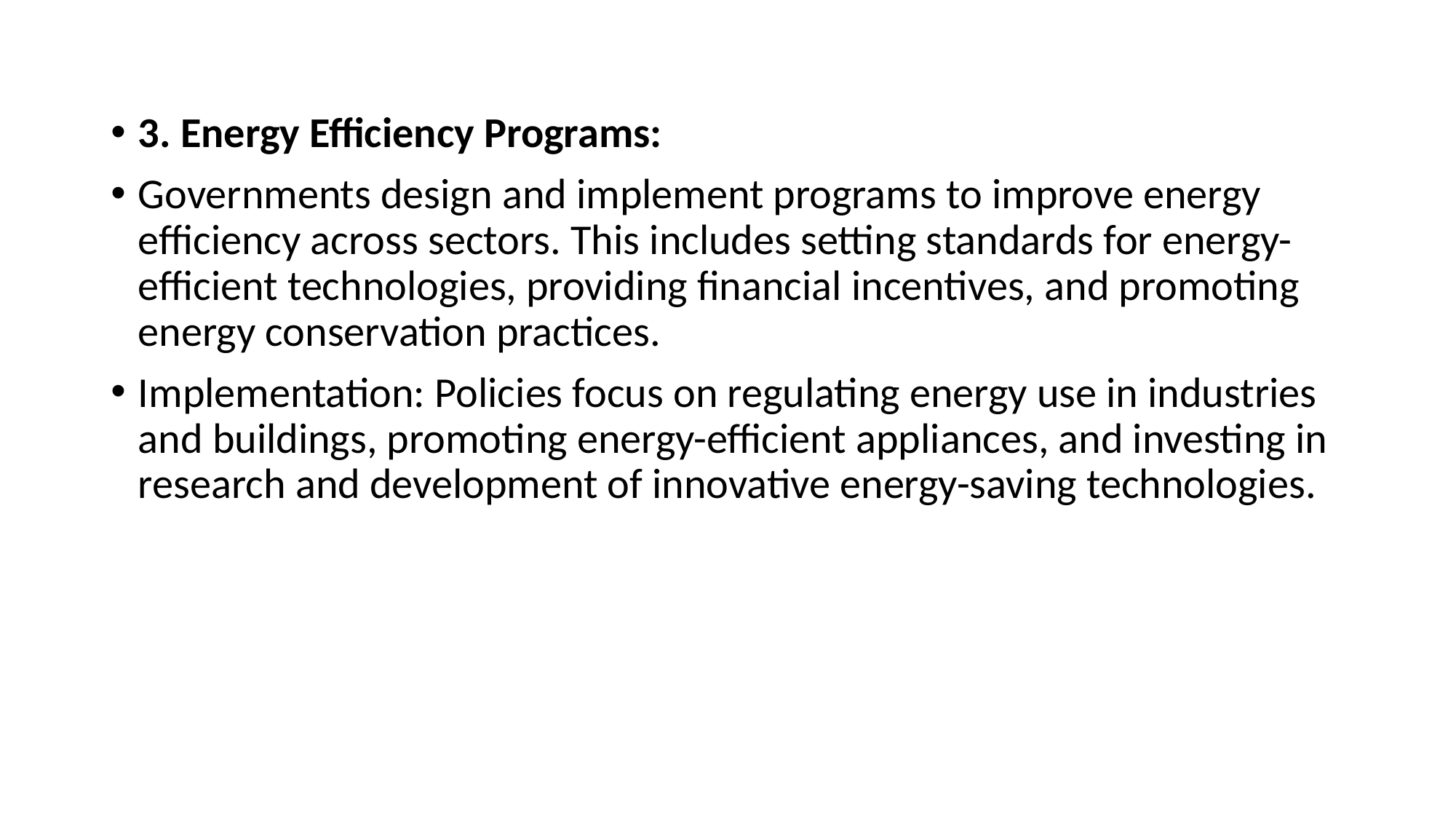

3. Energy Efficiency Programs:
Governments design and implement programs to improve energy efficiency across sectors. This includes setting standards for energy-efficient technologies, providing financial incentives, and promoting energy conservation practices.
Implementation: Policies focus on regulating energy use in industries and buildings, promoting energy-efficient appliances, and investing in research and development of innovative energy-saving technologies.